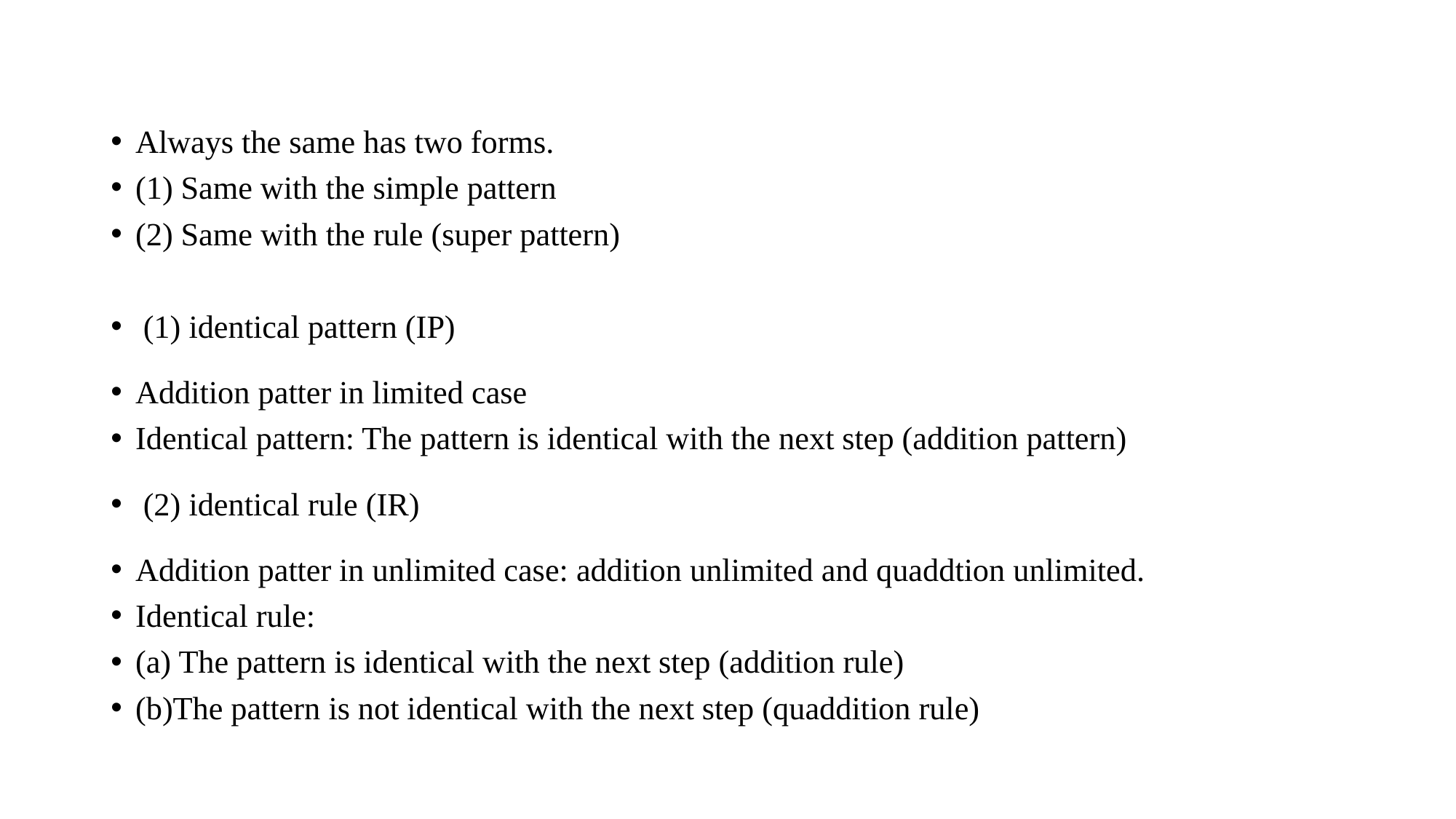

Always the same has two forms.
(1) Same with the simple pattern
(2) Same with the rule (super pattern)

 (1) identical pattern (IP)
Addition patter in limited case
Identical pattern: The pattern is identical with the next step (addition pattern)
 (2) identical rule (IR)
Addition patter in unlimited case: addition unlimited and quaddtion unlimited.
Identical rule:
(a) The pattern is identical with the next step (addition rule)
(b)The pattern is not identical with the next step (quaddition rule)